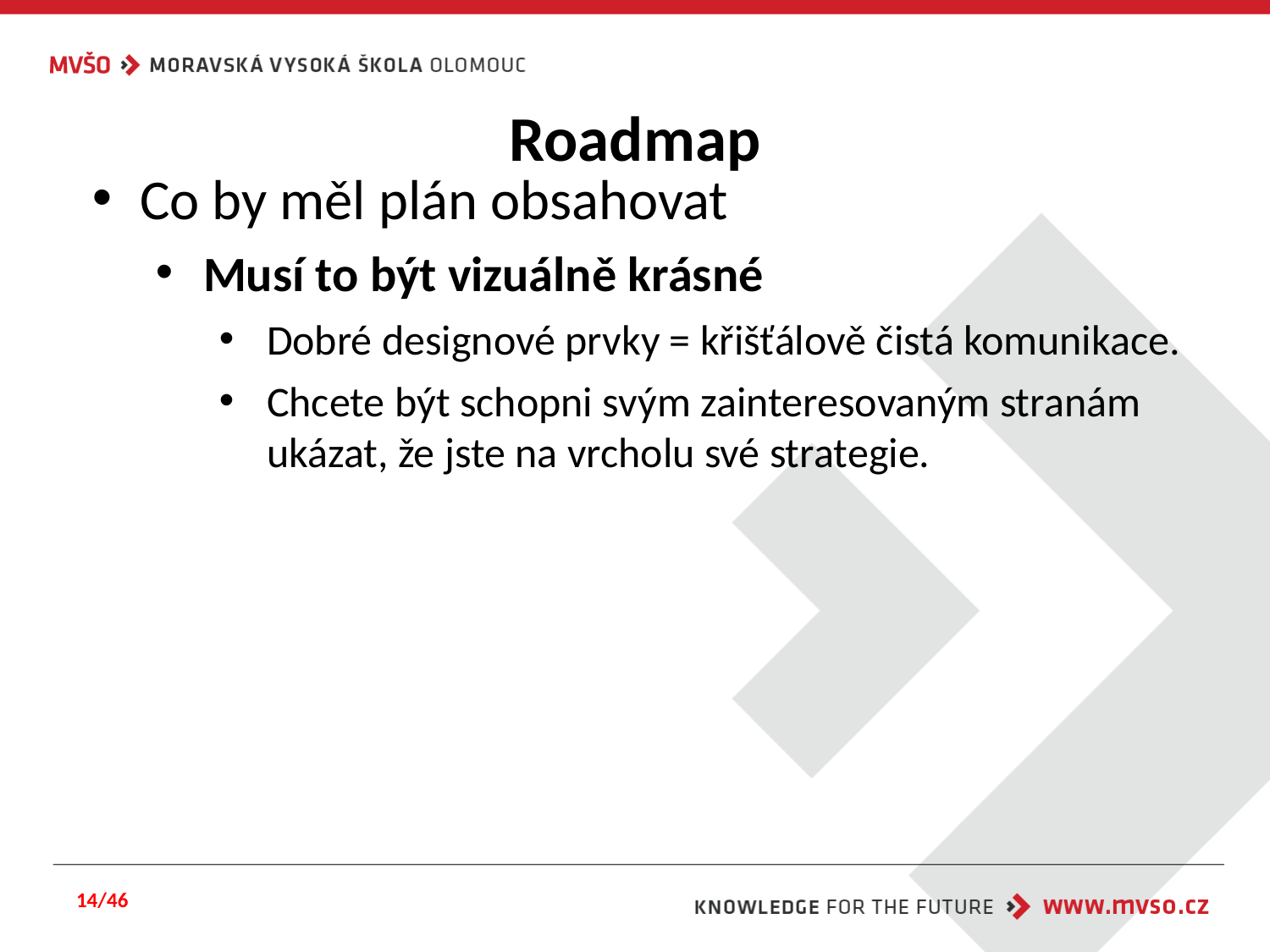

# Roadmap
Co by měl plán obsahovat
Musí to být vizuálně krásné
Dobré designové prvky = křišťálově čistá komunikace.
Chcete být schopni svým zainteresovaným stranám ukázat, že jste na vrcholu své strategie.
14/46